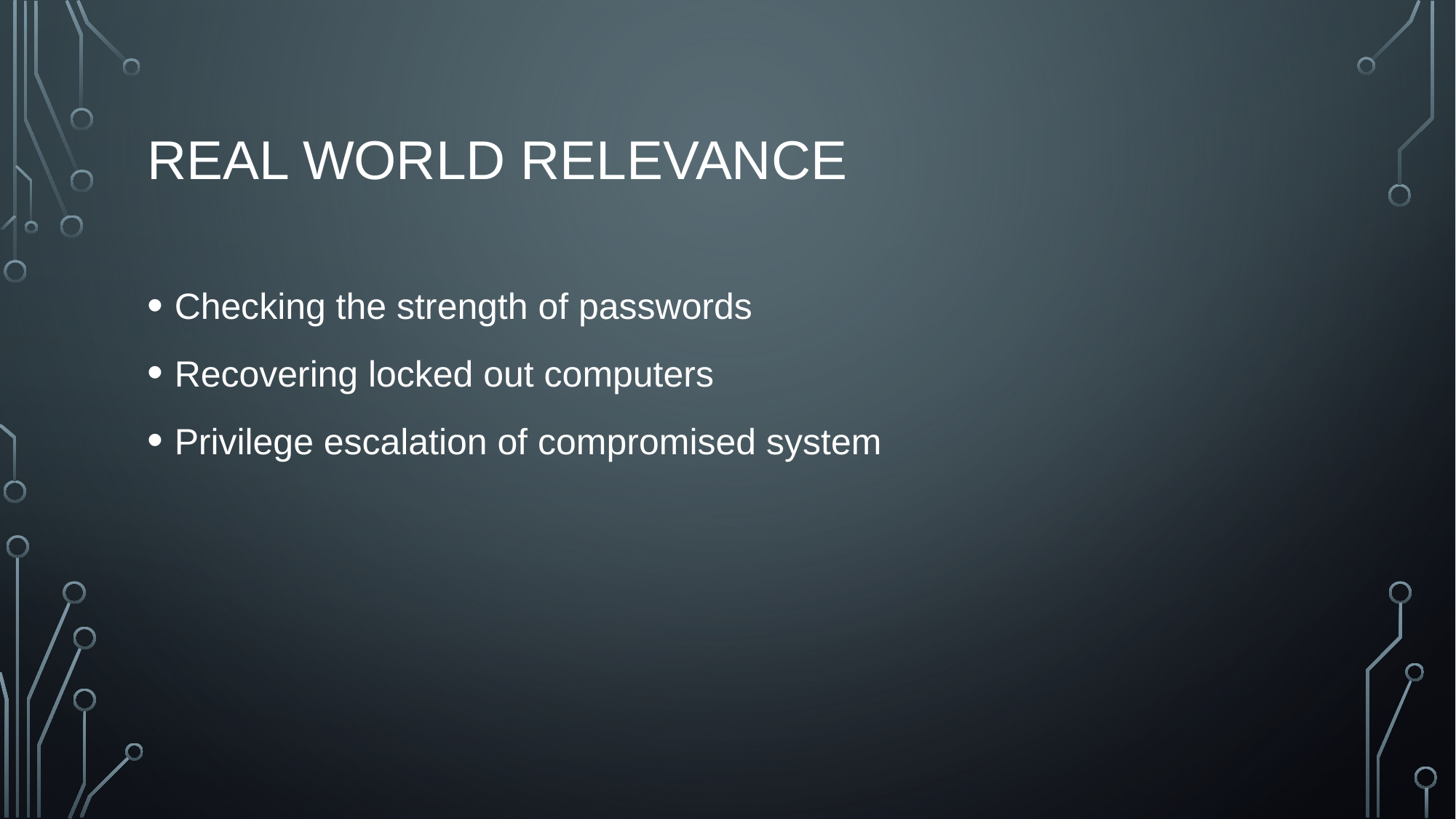

# Real World Relevance
Checking the strength of passwords
Recovering locked out computers
Privilege escalation of compromised system